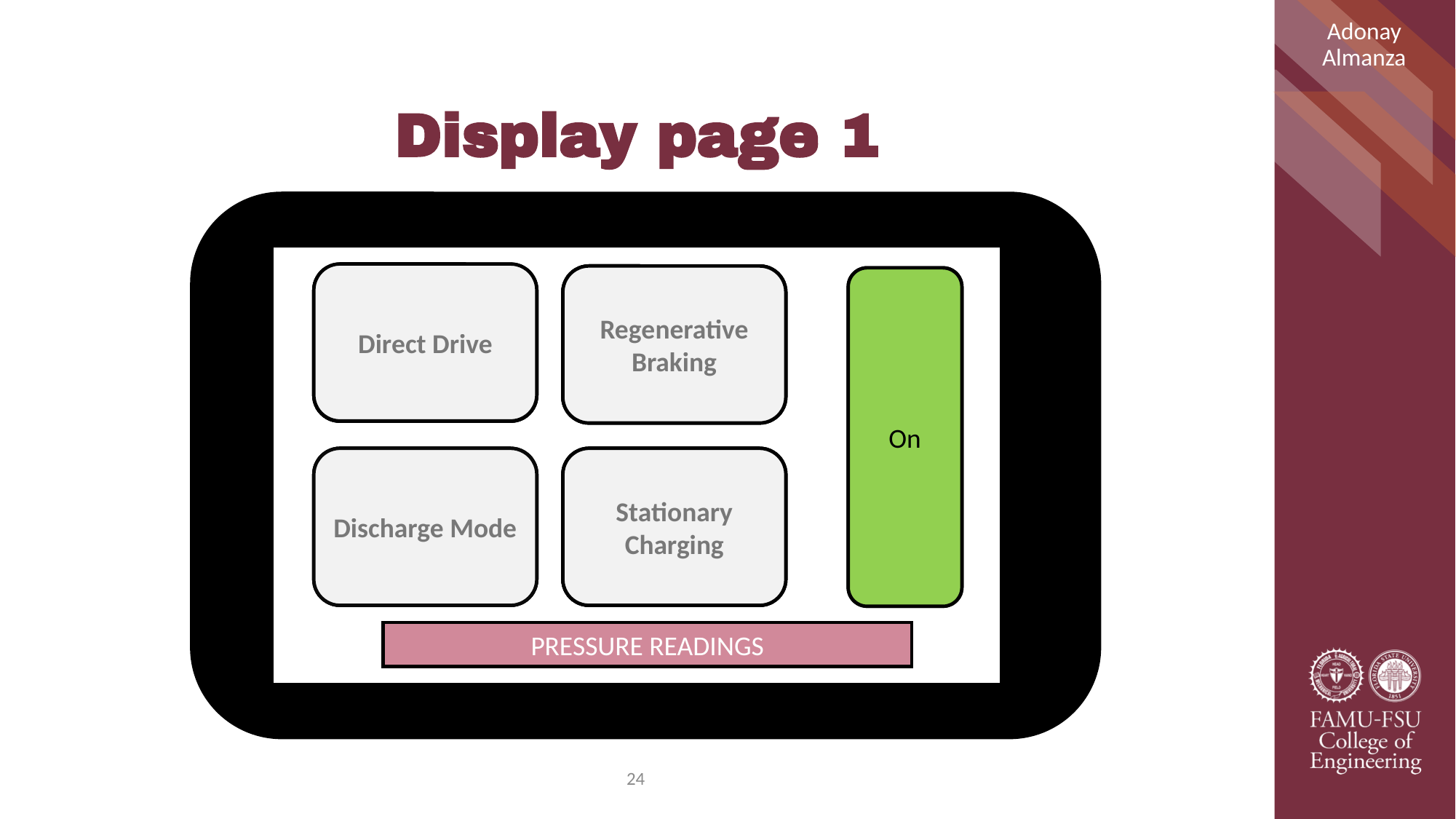

Adonay Almanza
# Display page 1

Direct Drive
Direct Drive
Direct Drive
Regenerative Braking
Regenerative Braking
Regenerative Braking
Off
On
Stationary Charging
Discharge Mode
Stationary Charging
Discharge Mode
Stationary Charging
Discharge Mode
PRESSURE READINGS
PRESSURE READINGS

24